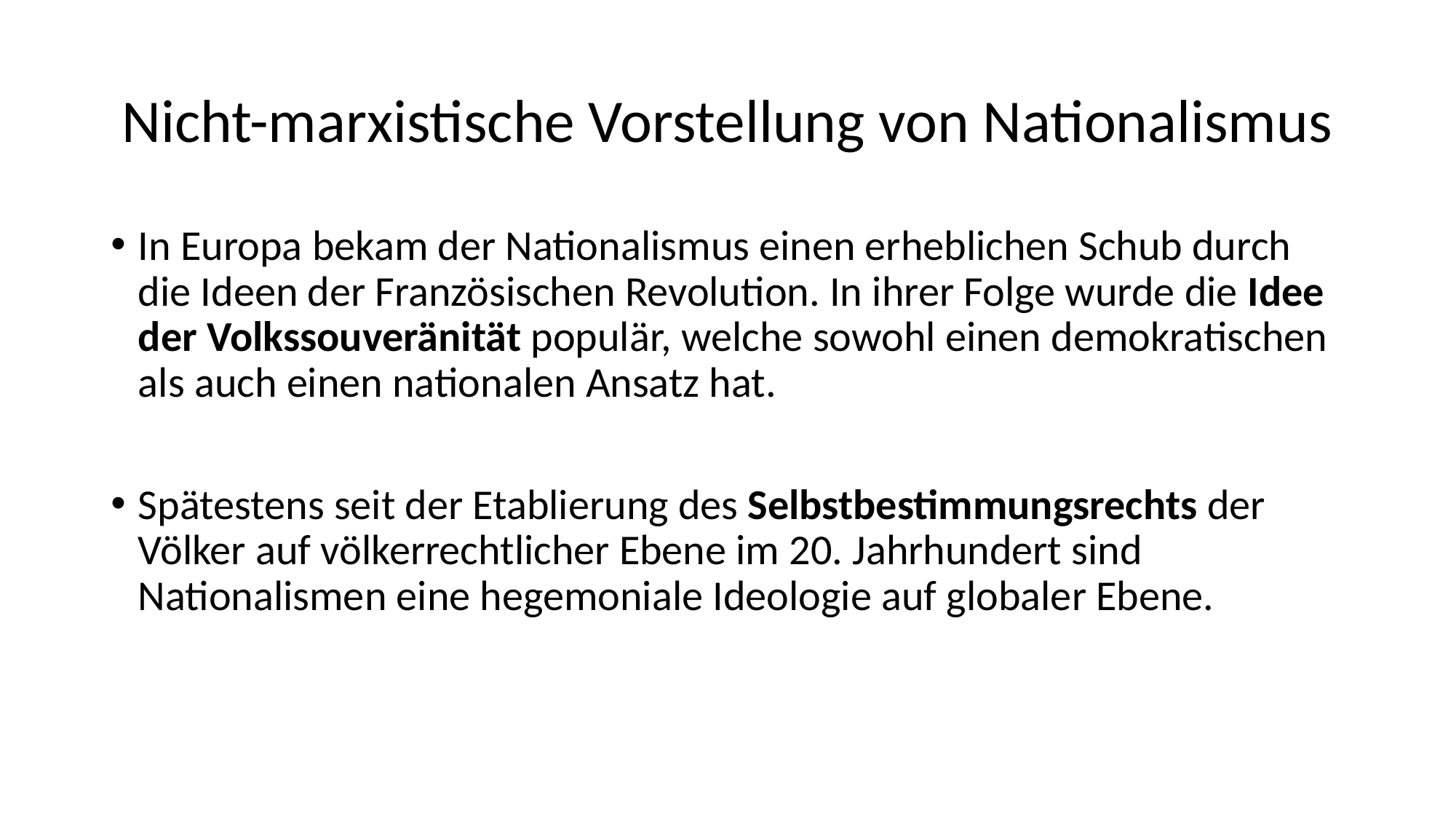

# Nicht-marxistische Vorstellung von Nationalismus
In Europa bekam der Nationalismus einen erheblichen Schub durch die Ideen der Französischen Revolution. In ihrer Folge wurde die Idee der Volkssouveränität populär, welche sowohl einen demokratischen als auch einen nationalen Ansatz hat.

Spätestens seit der Etablierung des Selbstbestimmungsrechts der Völker auf völkerrechtlicher Ebene im 20. Jahrhundert sind Nationalismen eine hegemoniale Ideologie auf globaler Ebene.